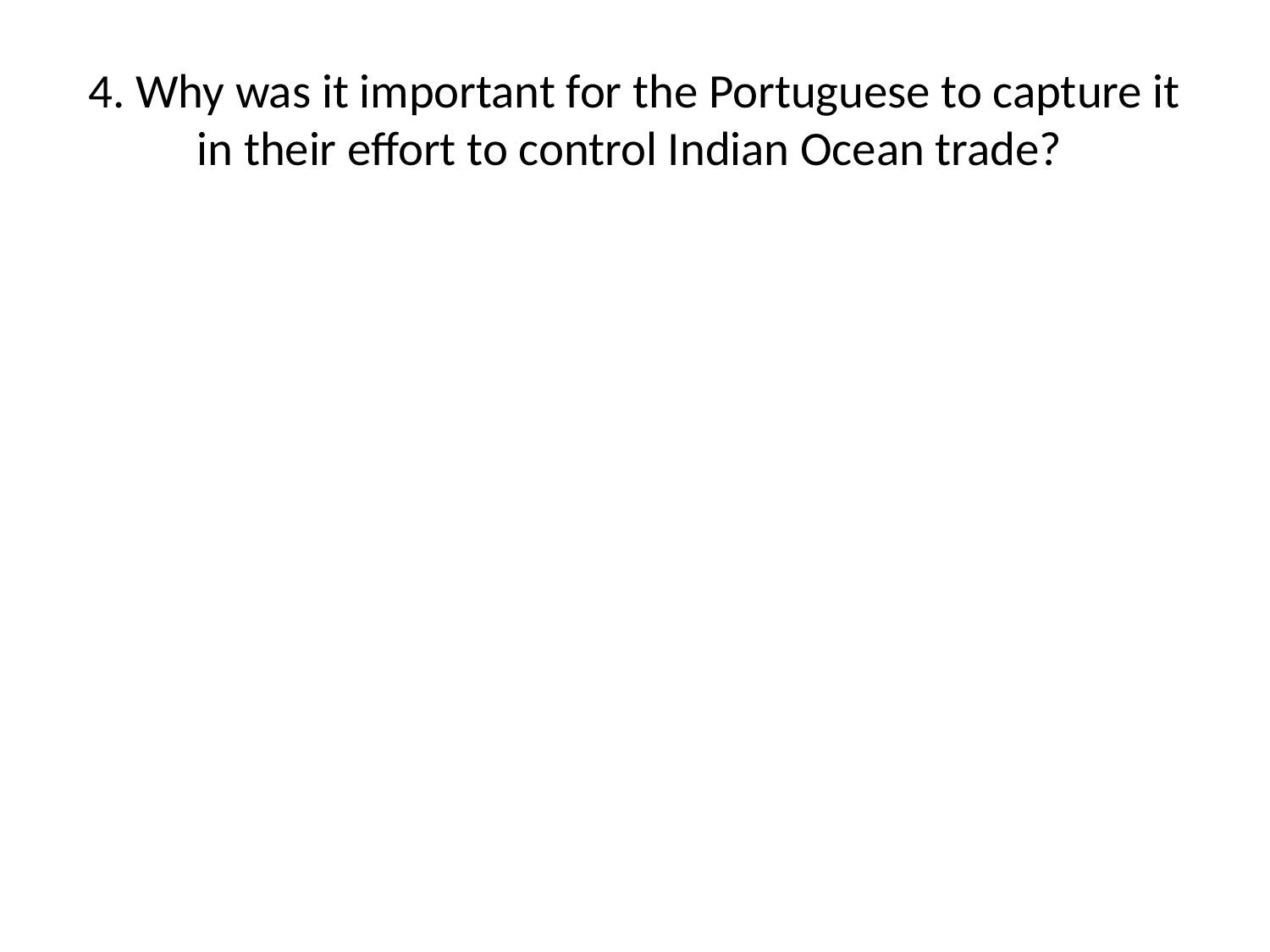

# 4. Why was it important for the Portuguese to capture it in their effort to control Indian Ocean trade?